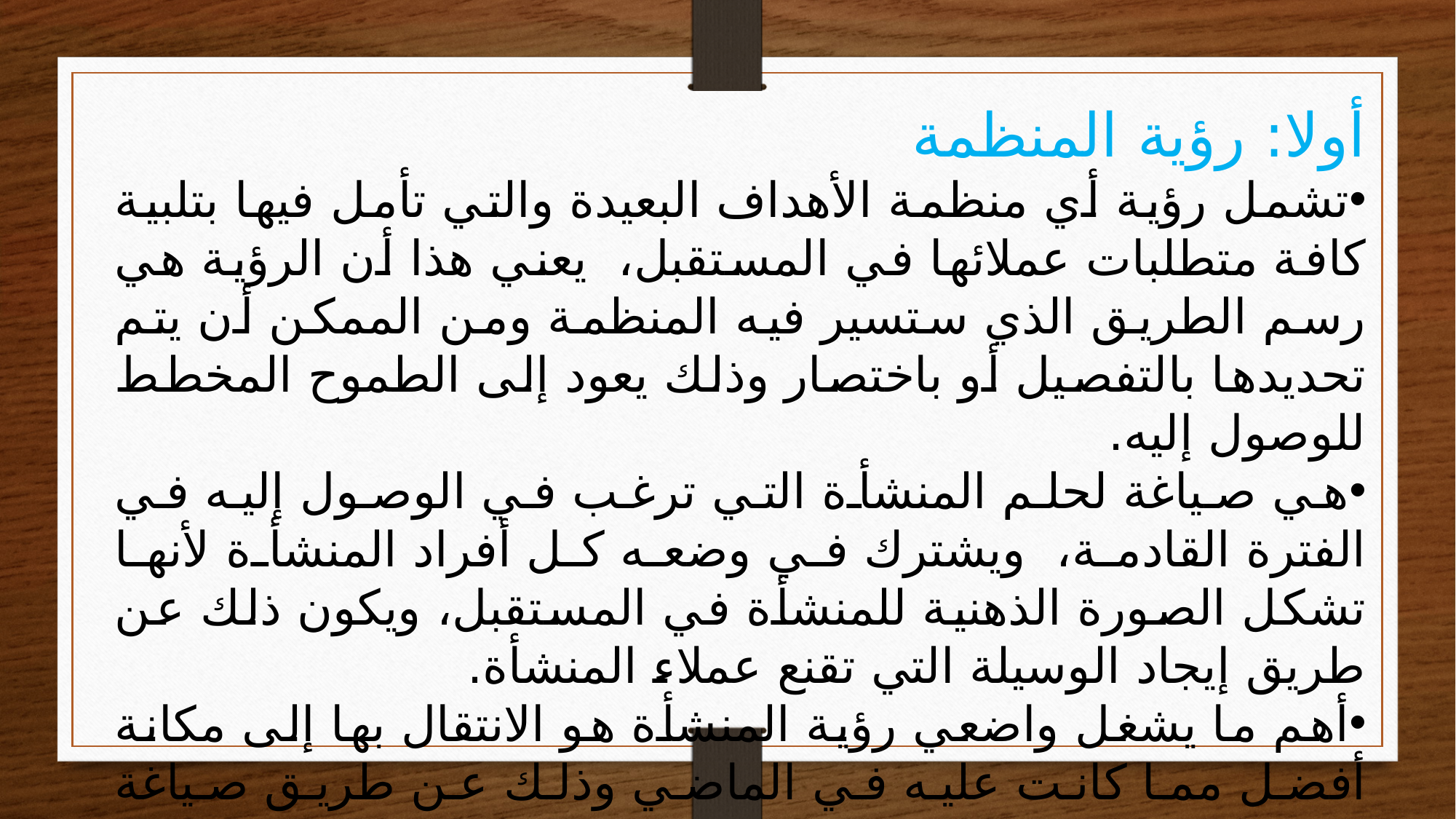

أولا: رؤية المنظمة
تشمل رؤية أي منظمة الأهداف البعيدة والتي تأمل فيها بتلبية كافة متطلبات عملائها في المستقبل،  يعني هذا أن الرؤية هي رسم الطريق الذي ستسير فيه المنظمة ومن الممكن أن يتم تحديدها بالتفصيل أو باختصار وذلك يعود إلى الطموح المخطط للوصول إليه.
هي صياغة لحلم المنشأة التي ترغب في الوصول إليه في الفترة القادمة،  ويشترك في وضعه كل أفراد المنشأة لأنها تشكل الصورة الذهنية للمنشأة في المستقبل، ويكون ذلك عن طريق إيجاد الوسيلة التي تقنع عملاء المنشأة.
أهم ما يشغل واضعي رؤية المنشأة هو الانتقال بها إلى مكانة أفضل مما كانت عليه في الماضي وذلك عن طريق صياغة الصورة الذهنية المنشودة وهي تعبر عن مستقبل بعيد.